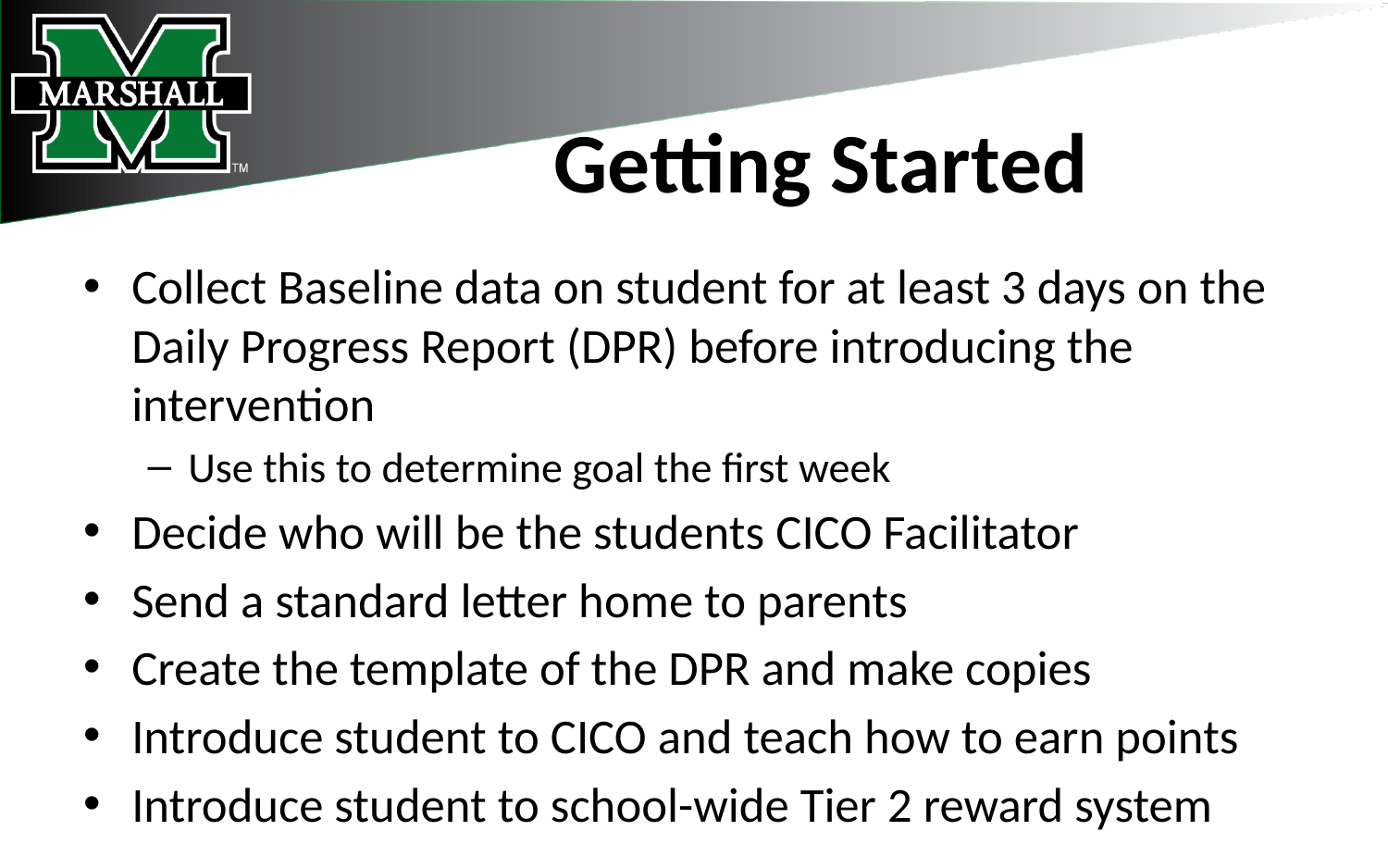

# Getting Started
Collect Baseline data on student for at least 3 days on the Daily Progress Report (DPR) before introducing the intervention
Use this to determine goal the first week
Decide who will be the students CICO Facilitator
Send a standard letter home to parents
Create the template of the DPR and make copies
Introduce student to CICO and teach how to earn points
Introduce student to school-wide Tier 2 reward system